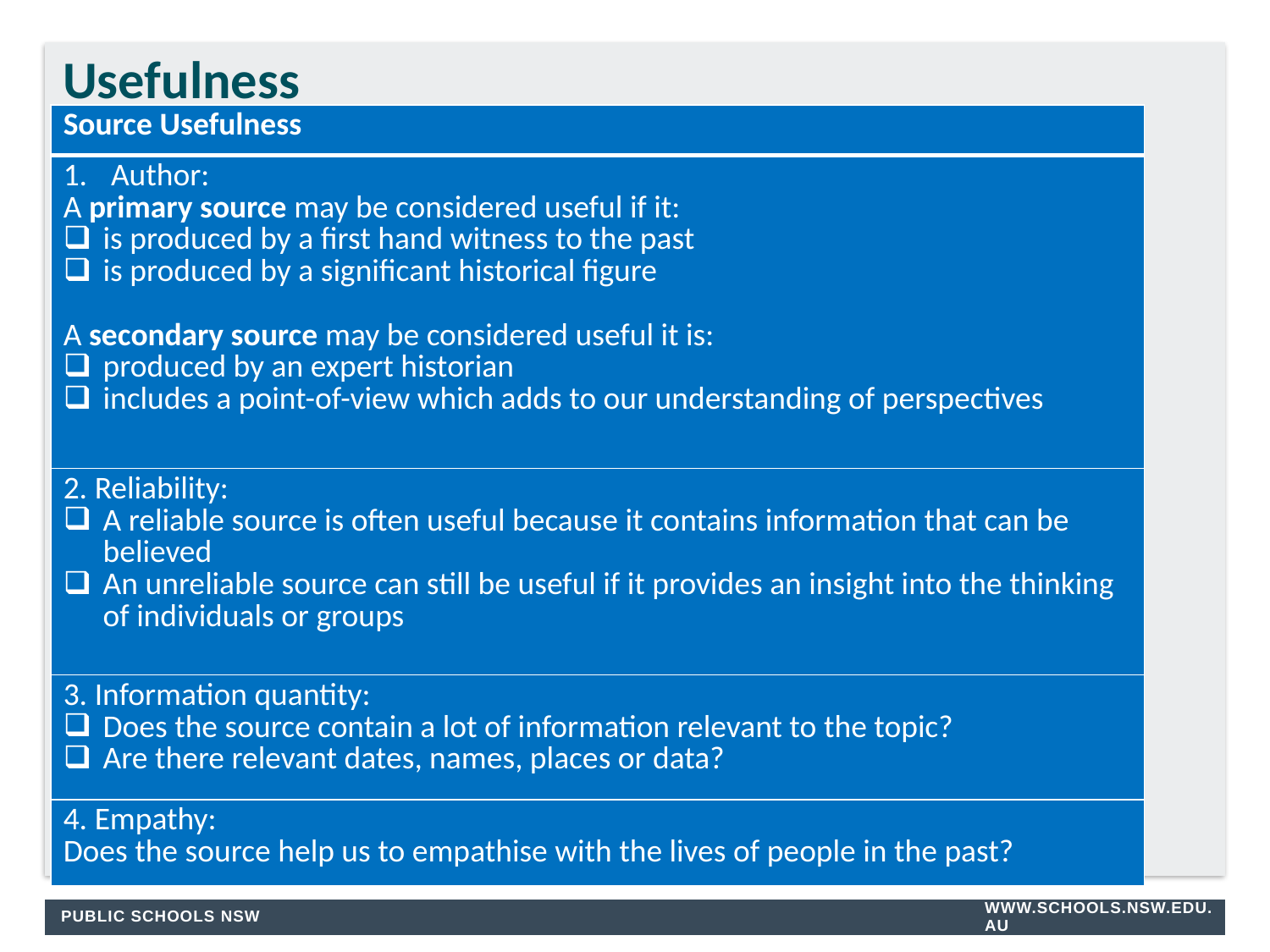

# Usefulness
| Source Usefulness |
| --- |
| Author: A primary source may be considered useful if it: is produced by a first hand witness to the past is produced by a significant historical figure A secondary source may be considered useful it is: produced by an expert historian includes a point-of-view which adds to our understanding of perspectives |
| 2. Reliability: A reliable source is often useful because it contains information that can be believed An unreliable source can still be useful if it provides an insight into the thinking of individuals or groups |
| 3. Information quantity: Does the source contain a lot of information relevant to the topic? Are there relevant dates, names, places or data? |
| 4. Empathy: Does the source help us to empathise with the lives of people in the past? |